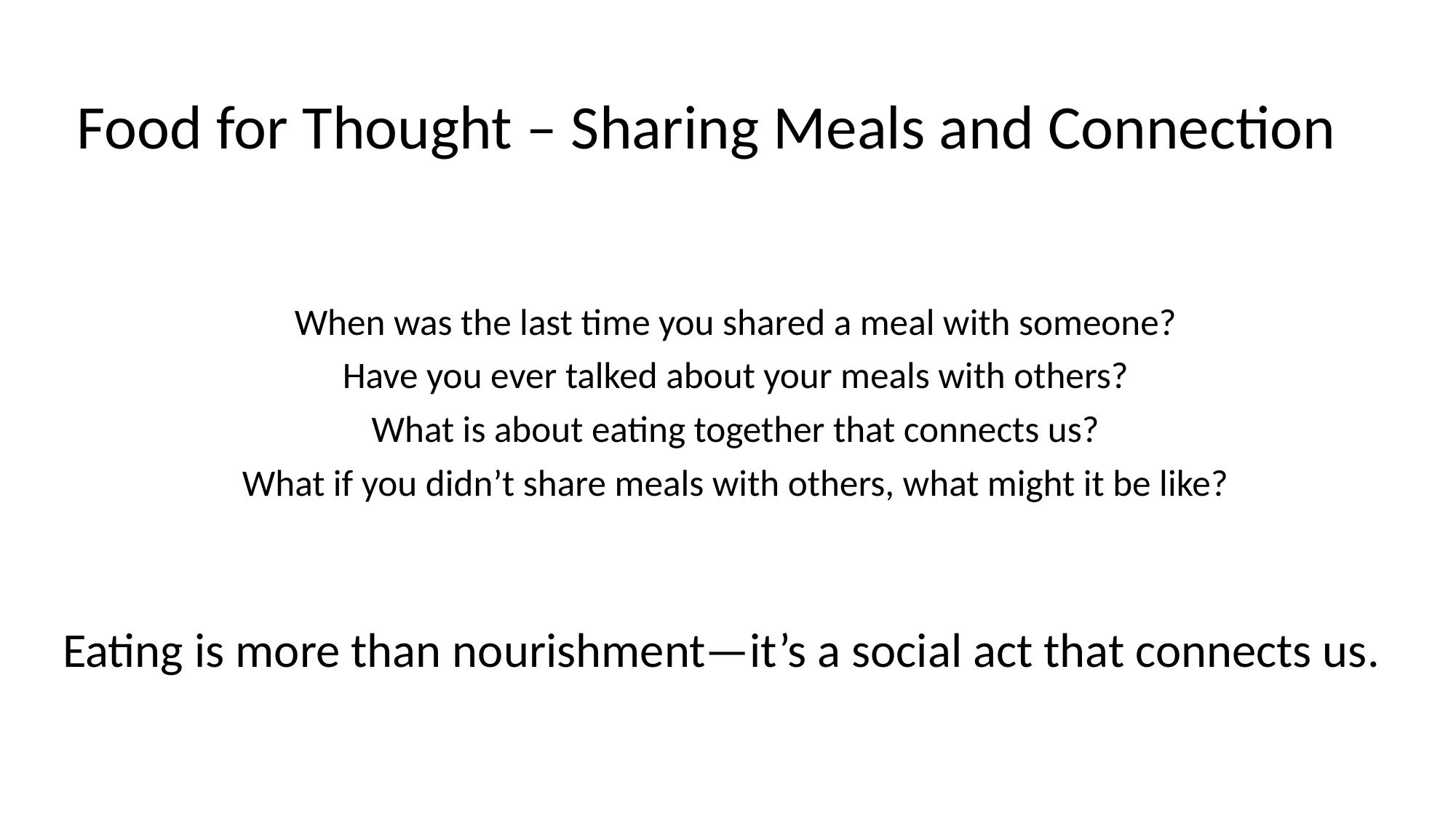

Food for Thought – Sharing Meals and Connection
When was the last time you shared a meal with someone?
Have you ever talked about your meals with others?
What is about eating together that connects us?
What if you didn’t share meals with others, what might it be like?

Eating is more than nourishment—it’s a social act that connects us.